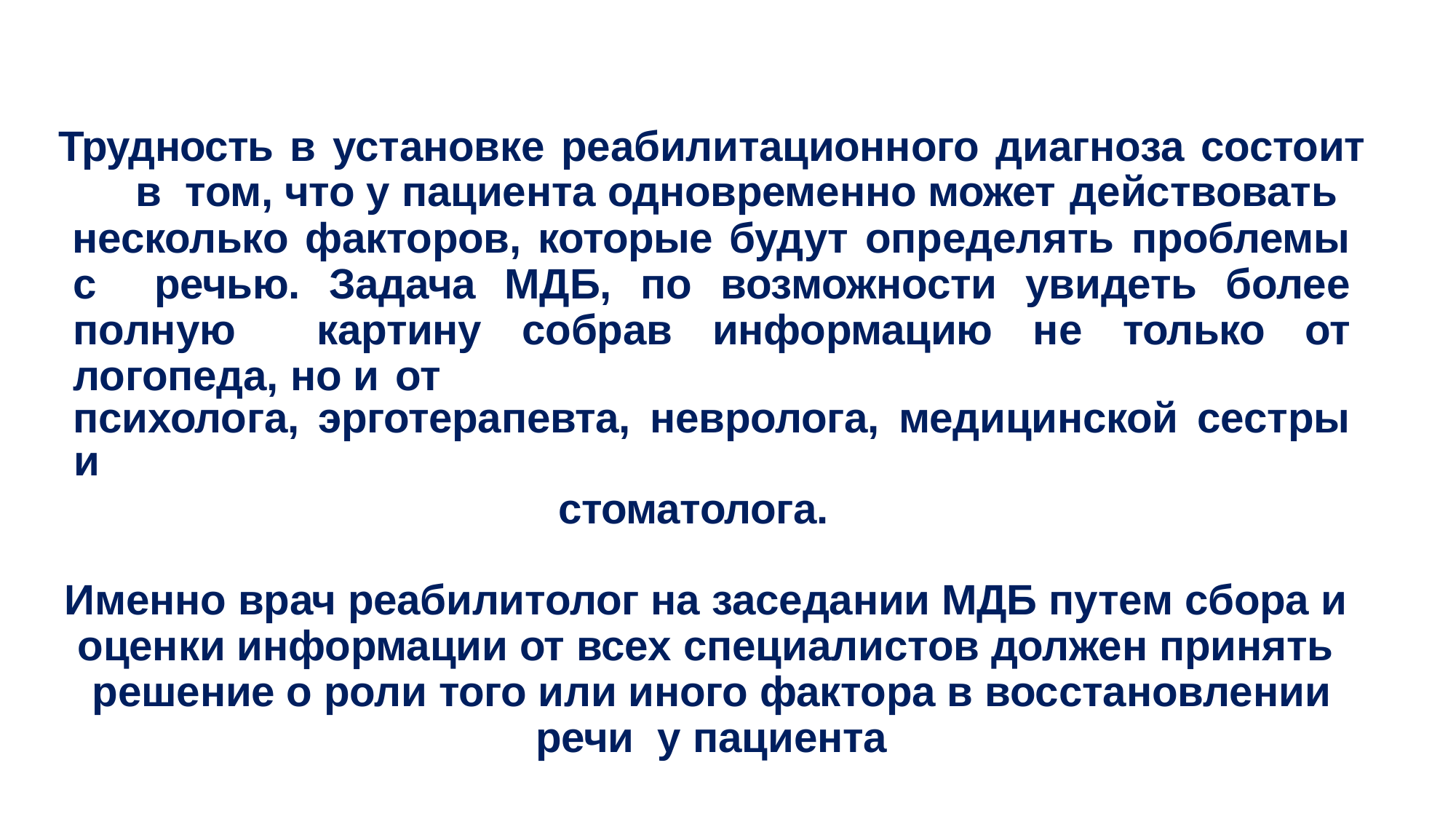

Трудность в установке реабилитационного диагноза состоит в  том, что у пациента одновременно может действовать
несколько факторов, которые будут определять проблемы с  речью. Задача МДБ, по возможности увидеть более полную  картину собрав информацию не только от логопеда, но и от
психолога, эрготерапевта, невролога, медицинской сестры и
стоматолога.
Именно врач реабилитолог на заседании МДБ путем сбора и  оценки информации от всех специалистов должен принять  решение о роли того или иного фактора в восстановлении речи  у пациента